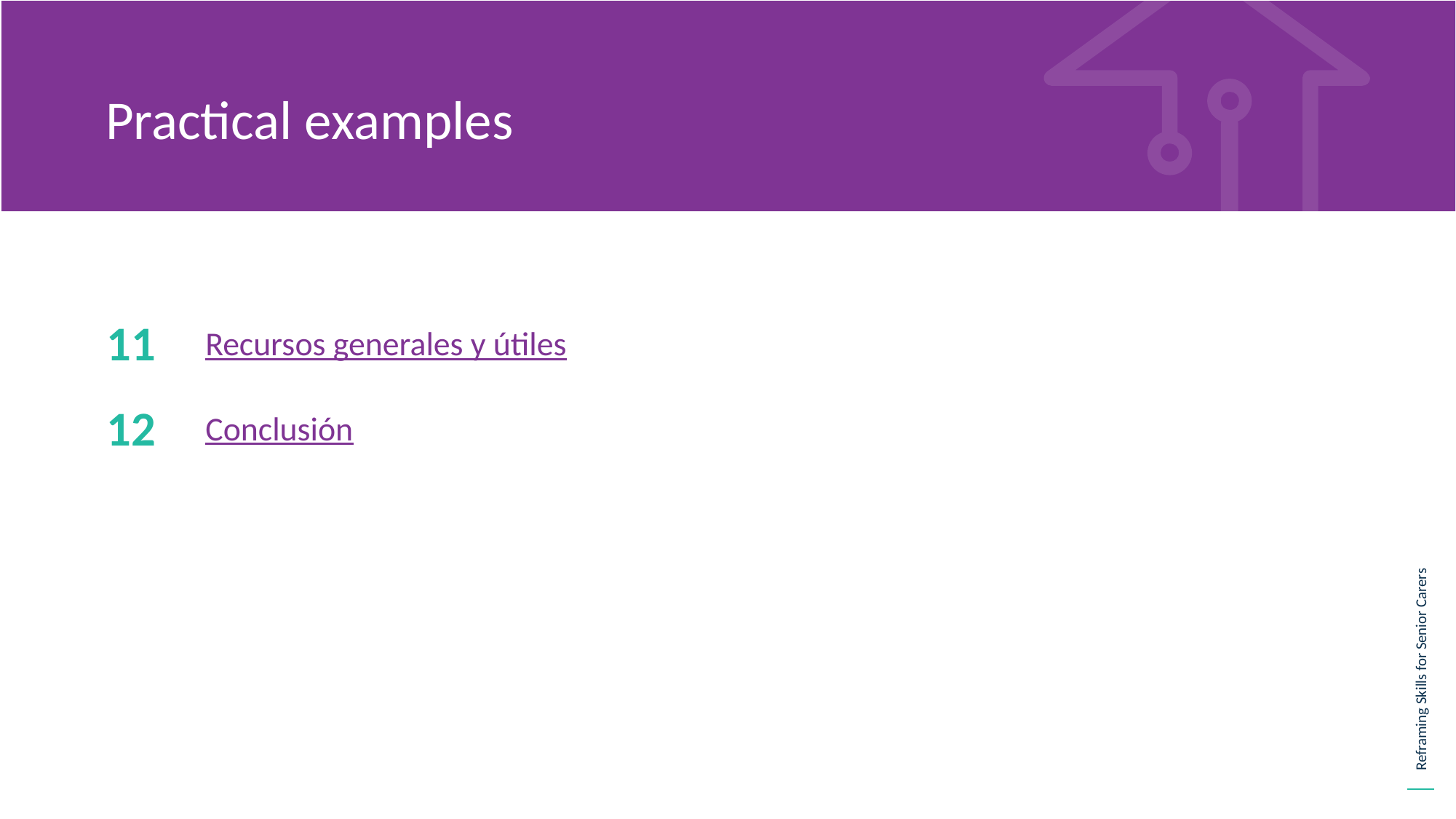

Practical examples

11
Recursos generales y útiles
12
Conclusión